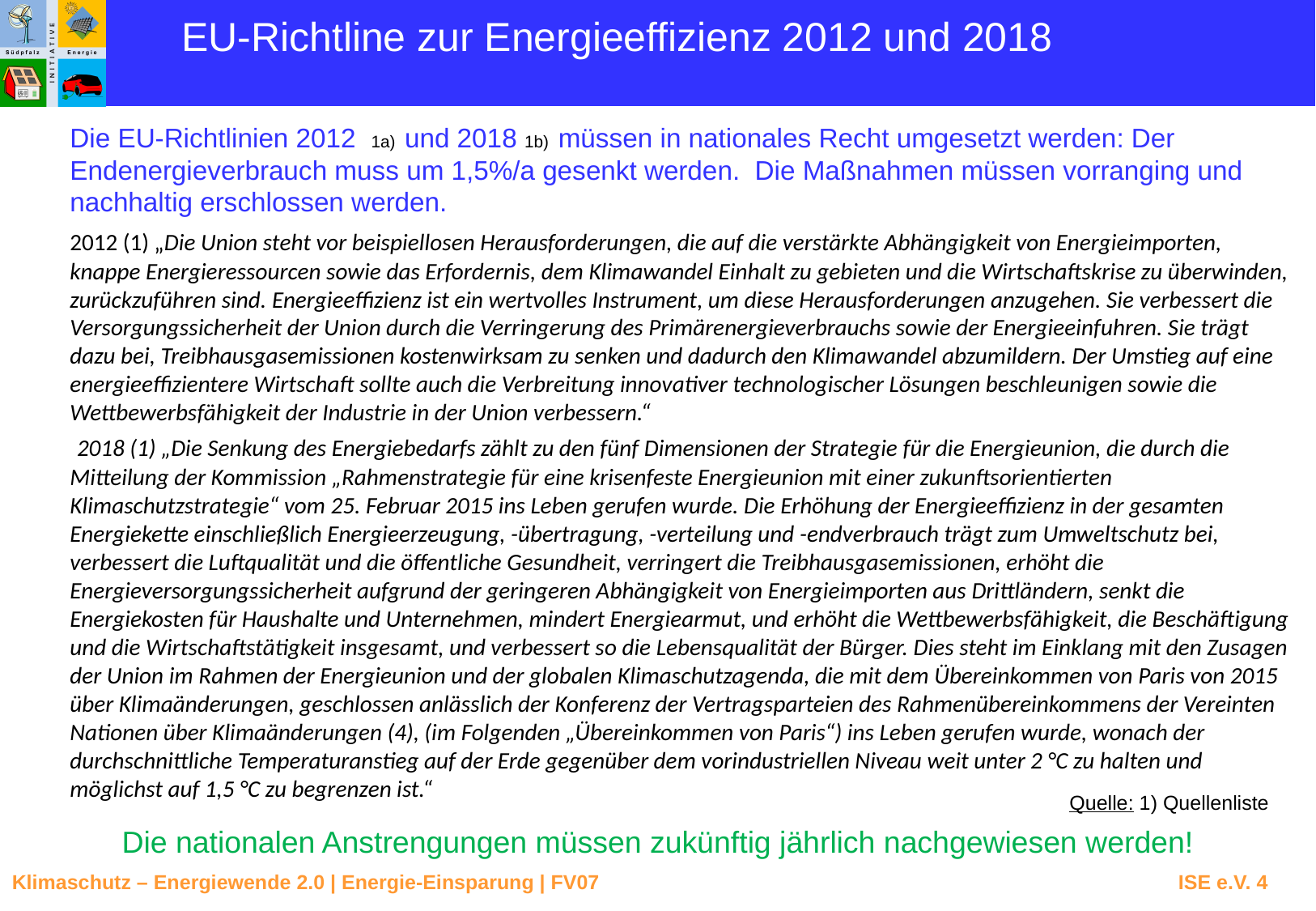

EU-Richtline zur Energieeffizienz 2012 und 2018
Die EU-Richtlinien 2012  1a)  und 2018 1b)  müssen in nationales Recht umgesetzt werden: Der Endenergieverbrauch muss um 1,5%/a gesenkt werden.  Die Maßnahmen müssen vorranging und nachhaltig erschlossen werden.
2012 (1) „Die Union steht vor beispiellosen Herausforderungen, die auf die verstärkte Abhängigkeit von Energieimporten, knappe Energieressourcen sowie das Erfordernis, dem Klimawandel Einhalt zu gebieten und die Wirtschaftskrise zu überwinden, zurückzuführen sind. Energieeffizienz ist ein wertvolles Instrument, um diese Herausforderungen anzugehen. Sie verbessert die Versorgungssicherheit der Union durch die Verringerung des Primärenergieverbrauchs sowie der Energieeinfuhren. Sie trägt dazu bei, Treibhausgasemissionen kostenwirksam zu senken und dadurch den Klimawandel abzumildern. Der Umstieg auf eine energieeffizientere Wirtschaft sollte auch die Verbreitung innovativer technologischer Lösungen beschleunigen sowie die Wettbewerbsfähigkeit der Industrie in der Union verbessern.“
 2018 (1) „Die Senkung des Energiebedarfs zählt zu den fünf Dimensionen der Strategie für die Energieunion, die durch die Mitteilung der Kommission „Rahmenstrategie für eine krisenfeste Energieunion mit einer zukunftsorientierten Klimaschutzstrategie“ vom 25. Februar 2015 ins Leben gerufen wurde. Die Erhöhung der Energieeffizienz in der gesamten Energiekette einschließlich Energieerzeugung, -übertragung, -verteilung und -endverbrauch trägt zum Umweltschutz bei, verbessert die Luftqualität und die öffentliche Gesundheit, verringert die Treibhausgasemissionen, erhöht die Energieversorgungssicherheit aufgrund der geringeren Abhängigkeit von Energieimporten aus Drittländern, senkt die Energiekosten für Haushalte und Unternehmen, mindert Energiearmut, und erhöht die Wettbewerbsfähigkeit, die Beschäftigung und die Wirtschaftstätigkeit insgesamt, und verbessert so die Lebensqualität der Bürger. Dies steht im Einklang mit den Zusagen der Union im Rahmen der Energieunion und der globalen Klimaschutzagenda, die mit dem Übereinkommen von Paris von 2015 über Klimaänderungen, geschlossen anlässlich der Konferenz der Vertragsparteien des Rahmenübereinkommens der Vereinten Nationen über Klimaänderungen (4), (im Folgenden „Übereinkommen von Paris“) ins Leben gerufen wurde, wonach der durchschnittliche Temperaturanstieg auf der Erde gegenüber dem vorindustriellen Niveau weit unter 2 °C zu halten und möglichst auf 1,5 °C zu begrenzen ist.“
Quelle: 1) Quellenliste
Die nationalen Anstrengungen müssen zukünftig jährlich nachgewiesen werden!